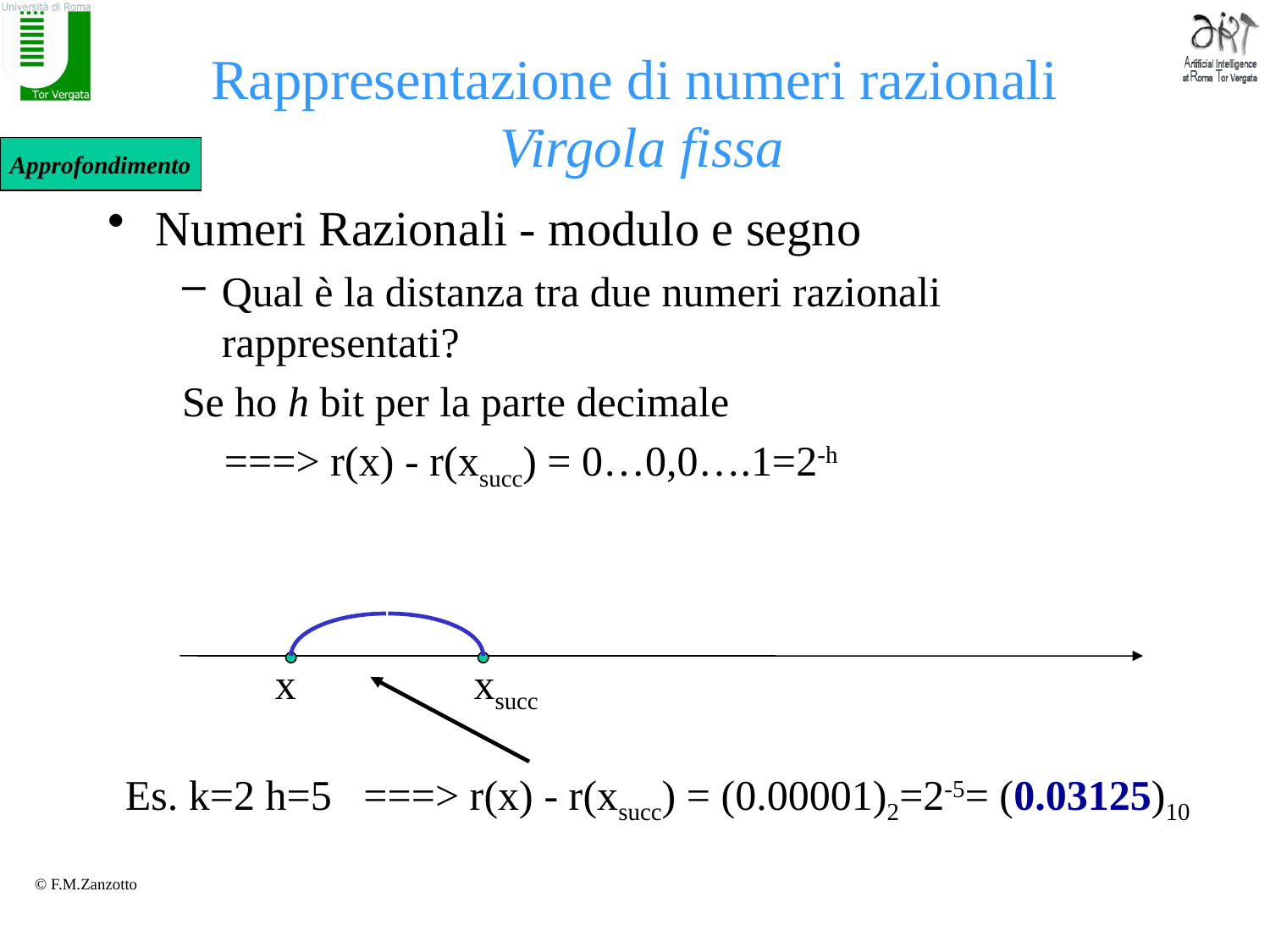

# Rappresentazione di numeri razionali Virgola fissa
Approfondimento
Numeri Razionali - modulo e segno
Qual è la distanza tra due numeri razionali rappresentati?
Se ho h bit per la parte decimale
    ===> r(x) - r(xsucc) = 0…0,0….1=2-h

xsucc
x

Es. k=2 h=5   ===> r(x) - r(xsucc) = (0.00001)2=2-5= (0.03125)10